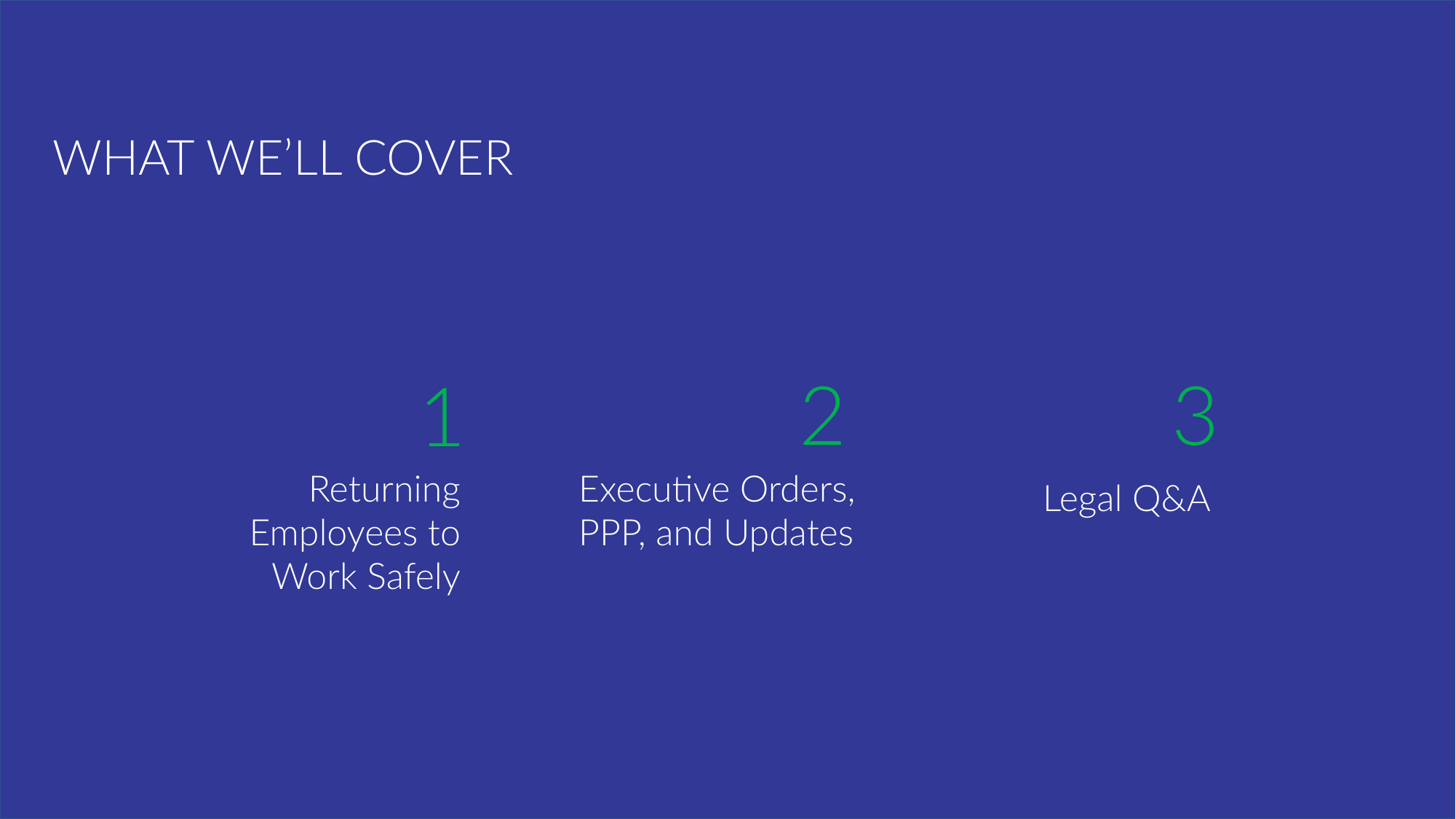

WHAT WE’LL COVER
2
3
1

Returning Employees to Work Safely
Executive Orders, PPP, and Updates
Legal Q&A